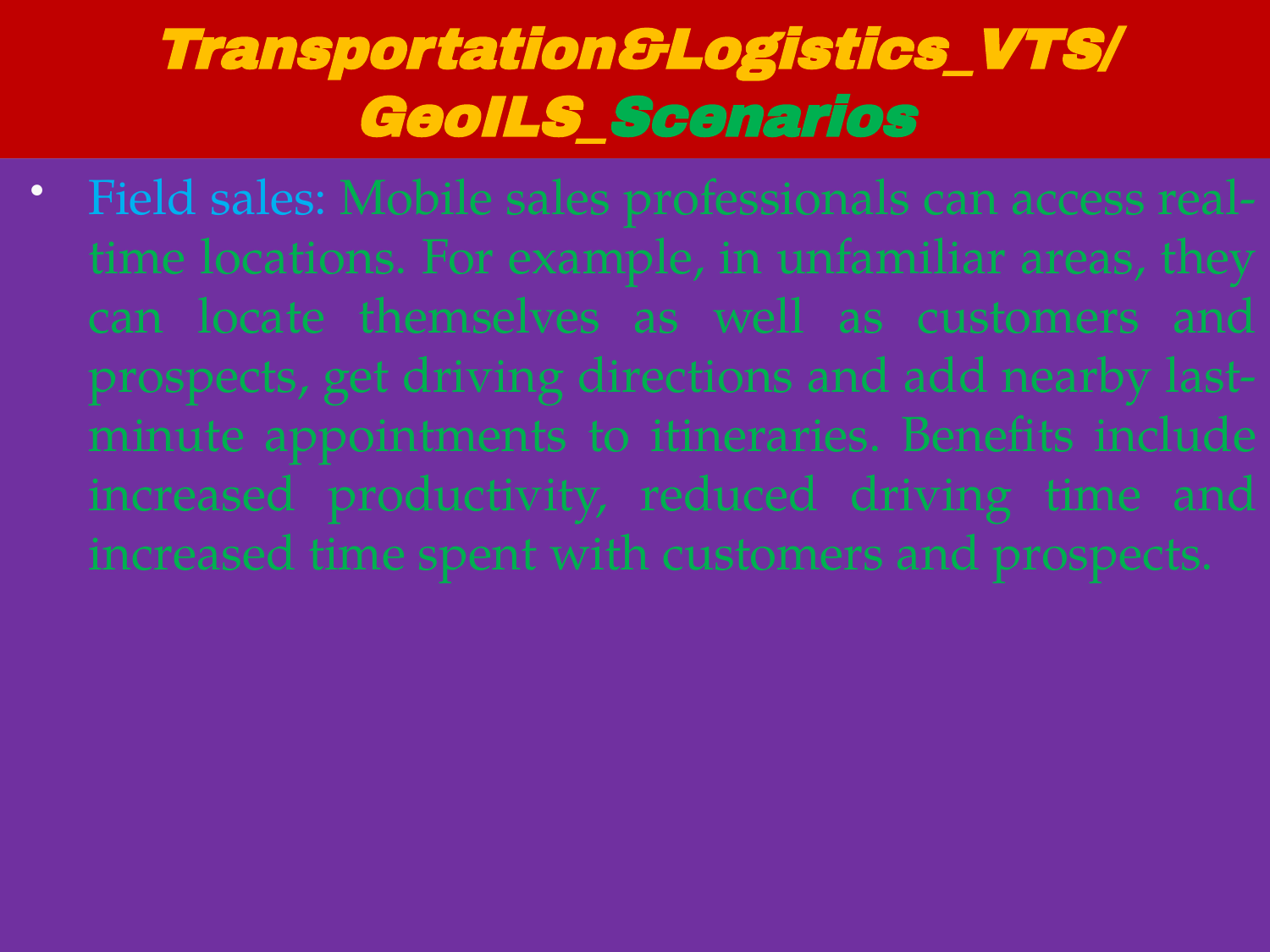

# Transportation&Logistics_VTS/GeoILS_Scenarios
Field sales: Mobile sales professionals can access real-time locations. For example, in unfamiliar areas, they can locate themselves as well as customers and prospects, get driving directions and add nearby last-minute appointments to itineraries. Benefits include increased productivity, reduced driving time and increased time spent with customers and prospects.